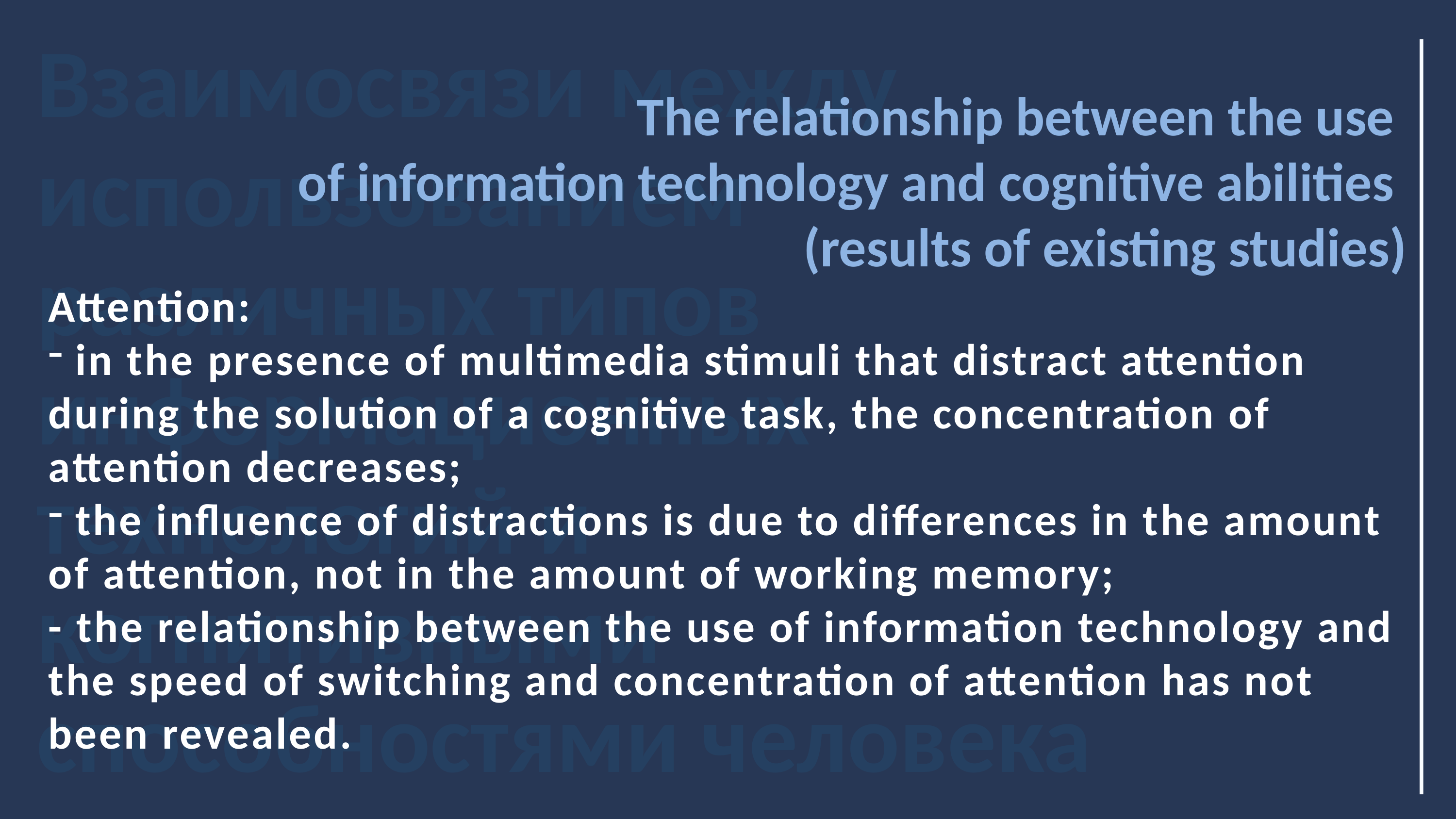

Взаимосвязи между использованием различных типов информационных технологий и когнитивными способностями человека
The relationship between the use
of information technology and cognitive abilities
(results of existing studies)
Attention:
 in the presence of multimedia stimuli that distract attention during the solution of a cognitive task, the concentration of attention decreases;
 the influence of distractions is due to differences in the amount of attention, not in the amount of working memory;
- the relationship between the use of information technology and the speed of switching and concentration of attention has not been revealed.